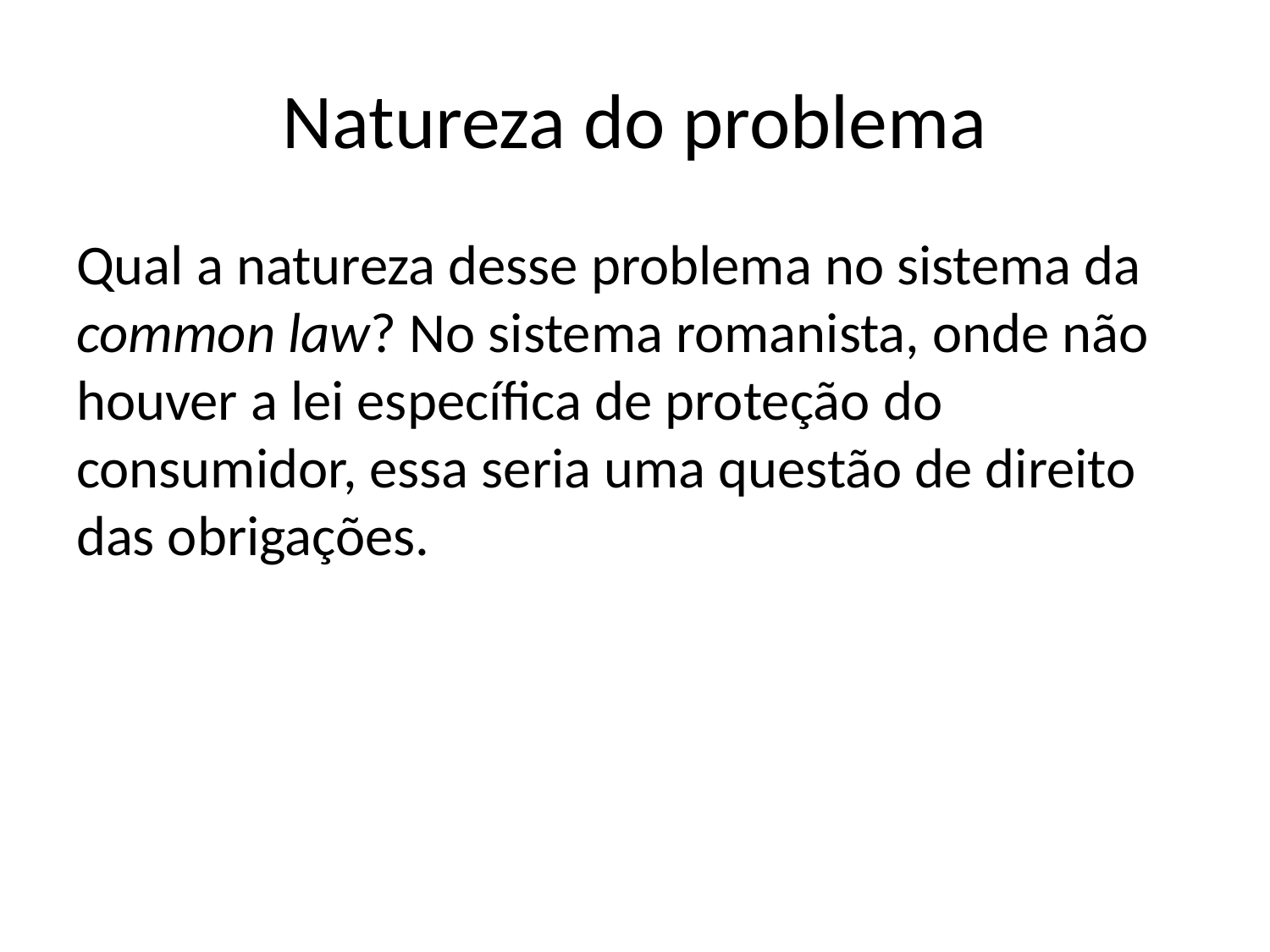

# Natureza do problema
Qual a natureza desse problema no sistema da common law? No sistema romanista, onde não houver a lei específica de proteção do consumidor, essa seria uma questão de direito das obrigações.